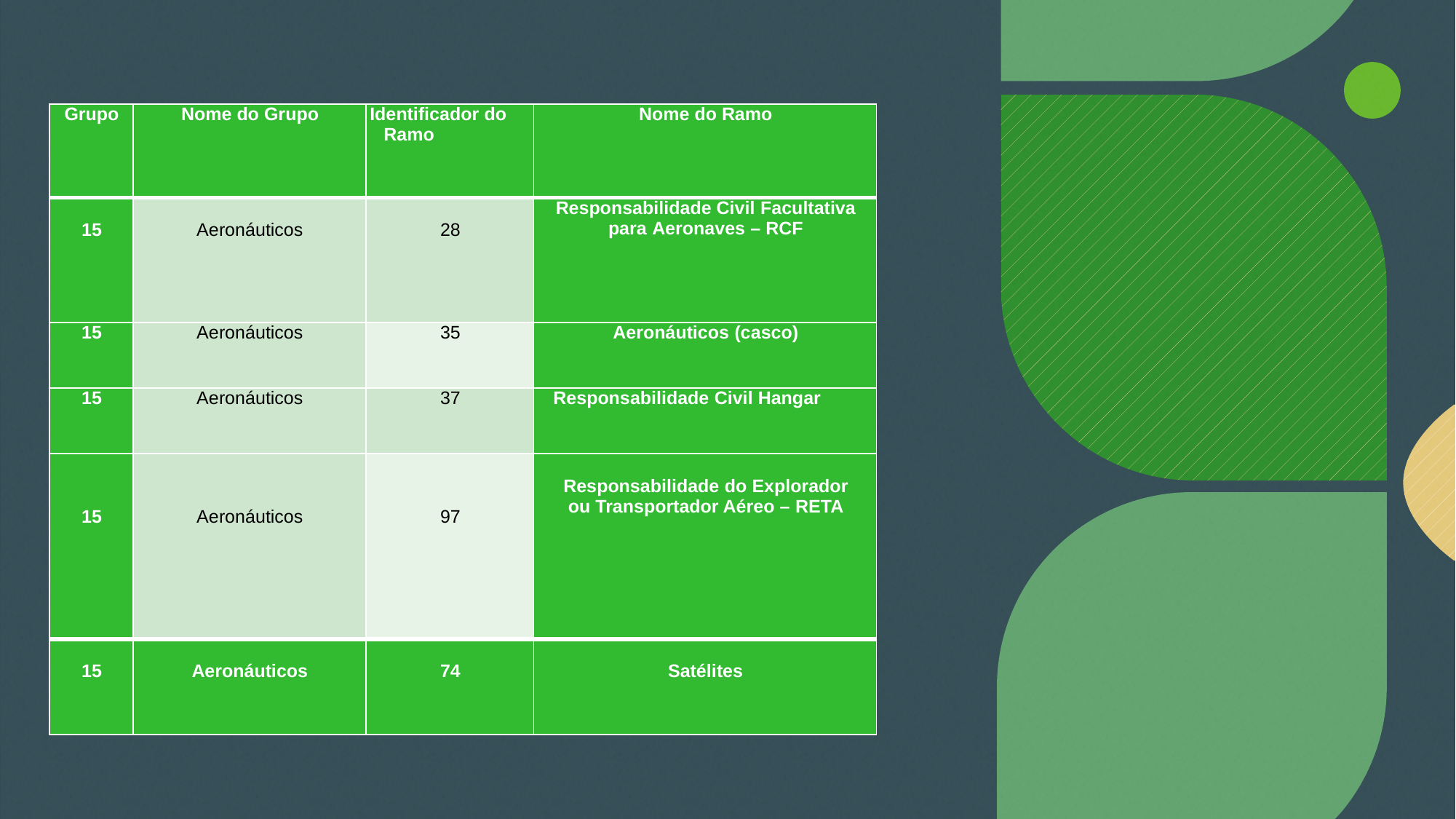

| Grupo | Nome do Grupo | Identificador do Ramo | Nome do Ramo |
| --- | --- | --- | --- |
| 15 | Aeronáuticos | 28 | Responsabilidade Civil Facultativa para Aeronaves – RCF |
| 15 | Aeronáuticos | 35 | Aeronáuticos (casco) |
| 15 | Aeronáuticos | 37 | Responsabilidade Civil Hangar |
| 15 | Aeronáuticos | 97 | Responsabilidade do Explorador ou Transportador Aéreo – RETA |
| 15 | Aeronáuticos | 74 | Satélites |